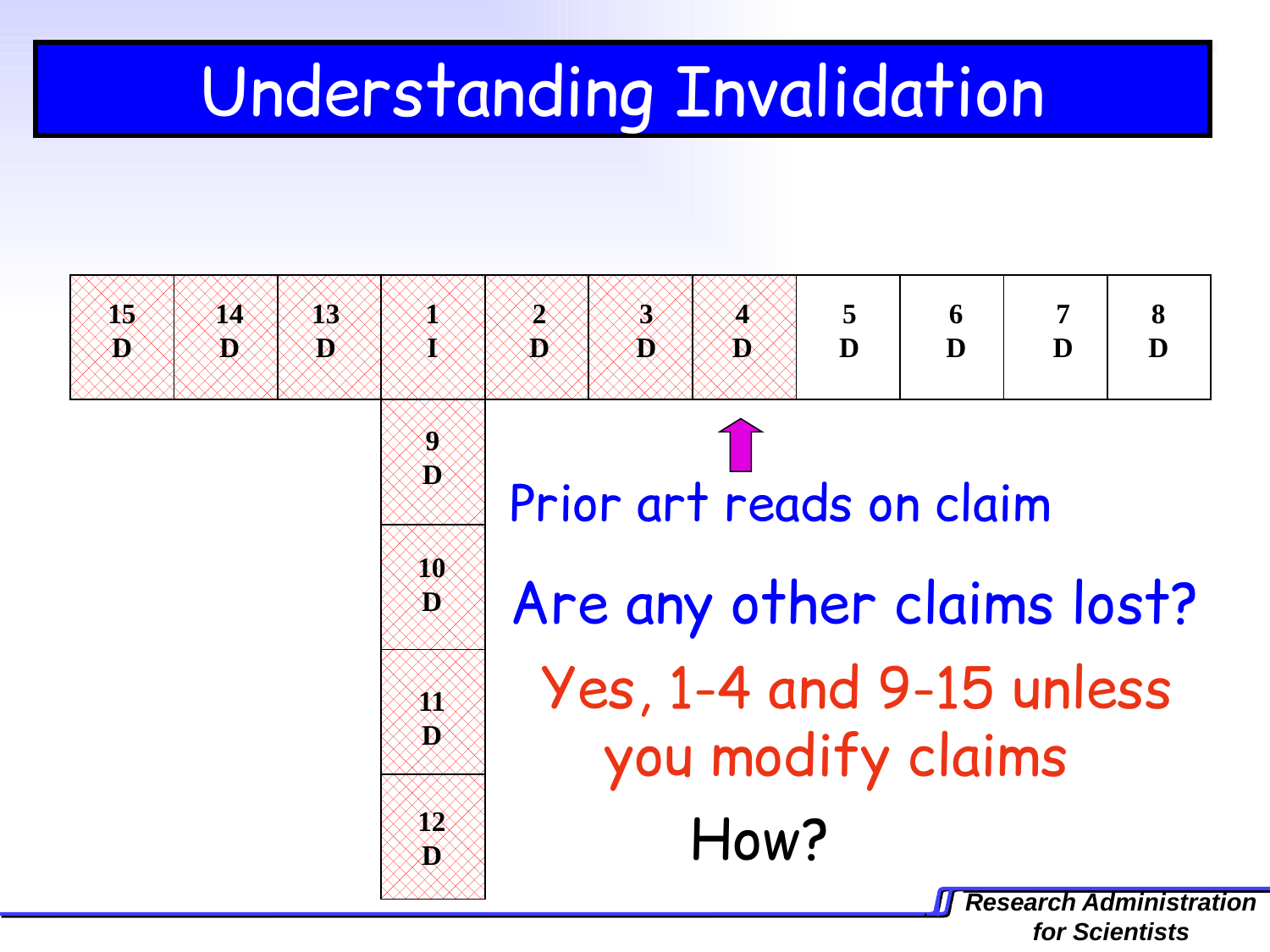

Understanding Invalidation

15
D
14
D
13
D
1
I
2
D
3
D
4
D
5
D
6
D
7
D
8
D

9
D

Prior art reads on claim

10
D
Are any other claims lost?
Yes, 1-4 and 9-15 unless you modify claims

11
D

How?
12
D